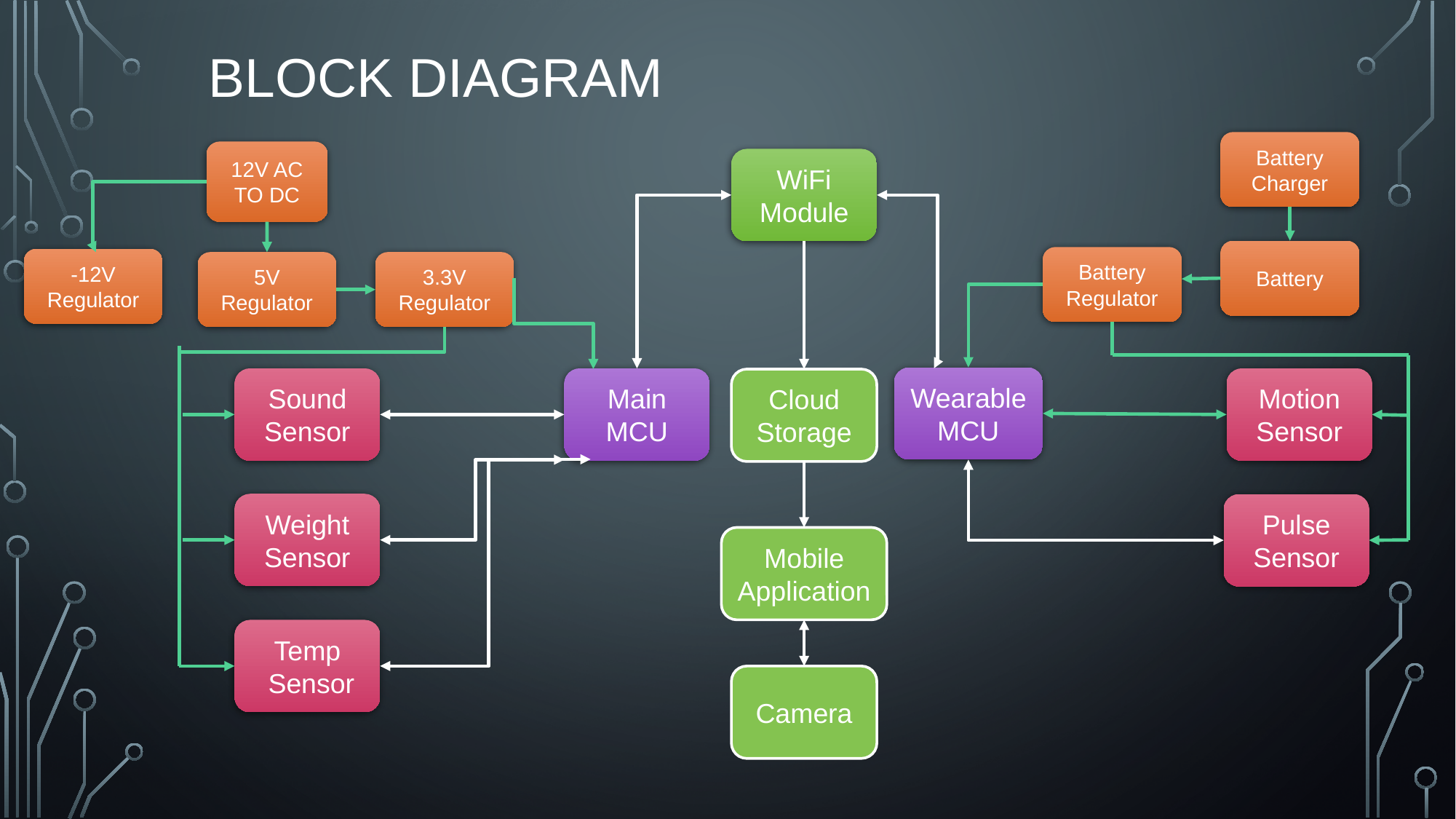

# Block Diagram
Battery Charger
12V AC TO DC
WiFi
Module
Battery
Battery
Regulator
-12V
Regulator
5V Regulator
3.3V
Regulator
Wearable
MCU
Sound
Sensor
Main MCU
Motion Sensor
Cloud Storage
Weight Sensor
Pulse Sensor
Mobile Application
Temp
 Sensor
Camera